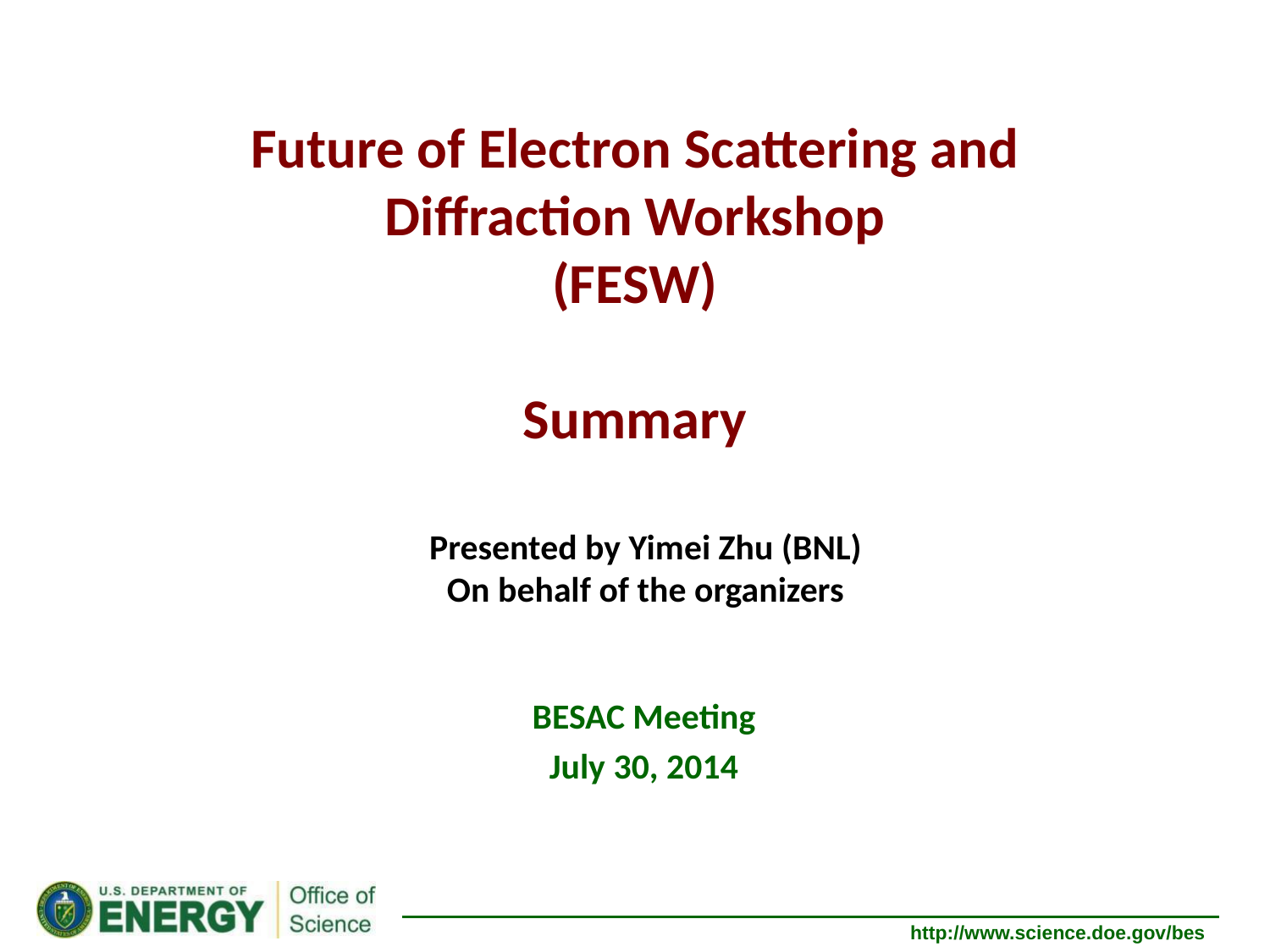

Future of Electron Scattering and Diffraction Workshop
(FESW)

Summary
Presented by Yimei Zhu (BNL)
On behalf of the organizers
BESAC Meeting
July 30, 2014